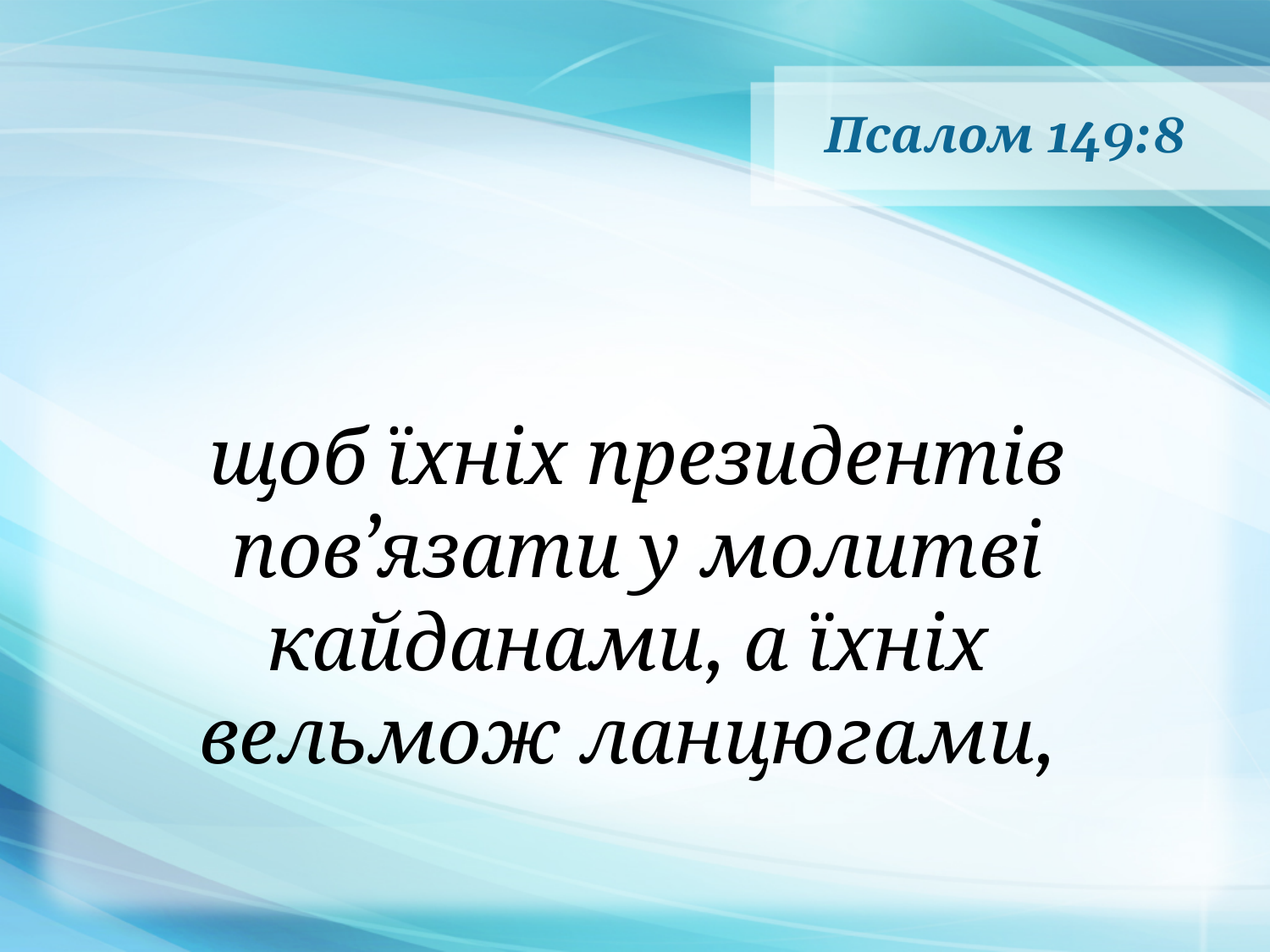

# Псалом 149:8

щоб їхніх президентів пов’язати у молитві кайданами, а їхніх
вельмож ланцюгами,